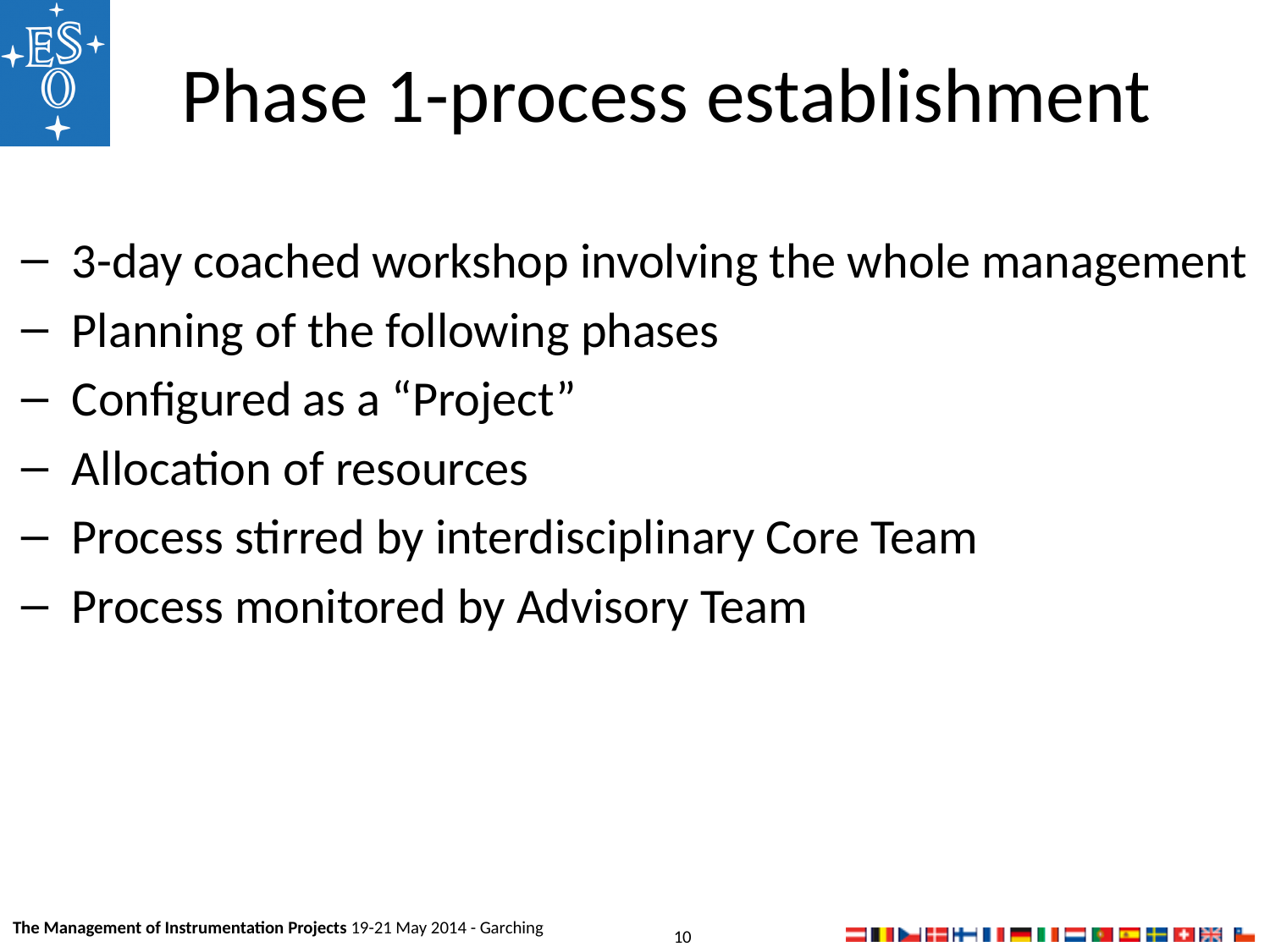

# Phase 1-process establishment
3-day coached workshop involving the whole management
Planning of the following phases
Configured as a “Project”
Allocation of resources
Process stirred by interdisciplinary Core Team
Process monitored by Advisory Team

The Management of Instrumentation Projects 19-21 May 2014 - Garching